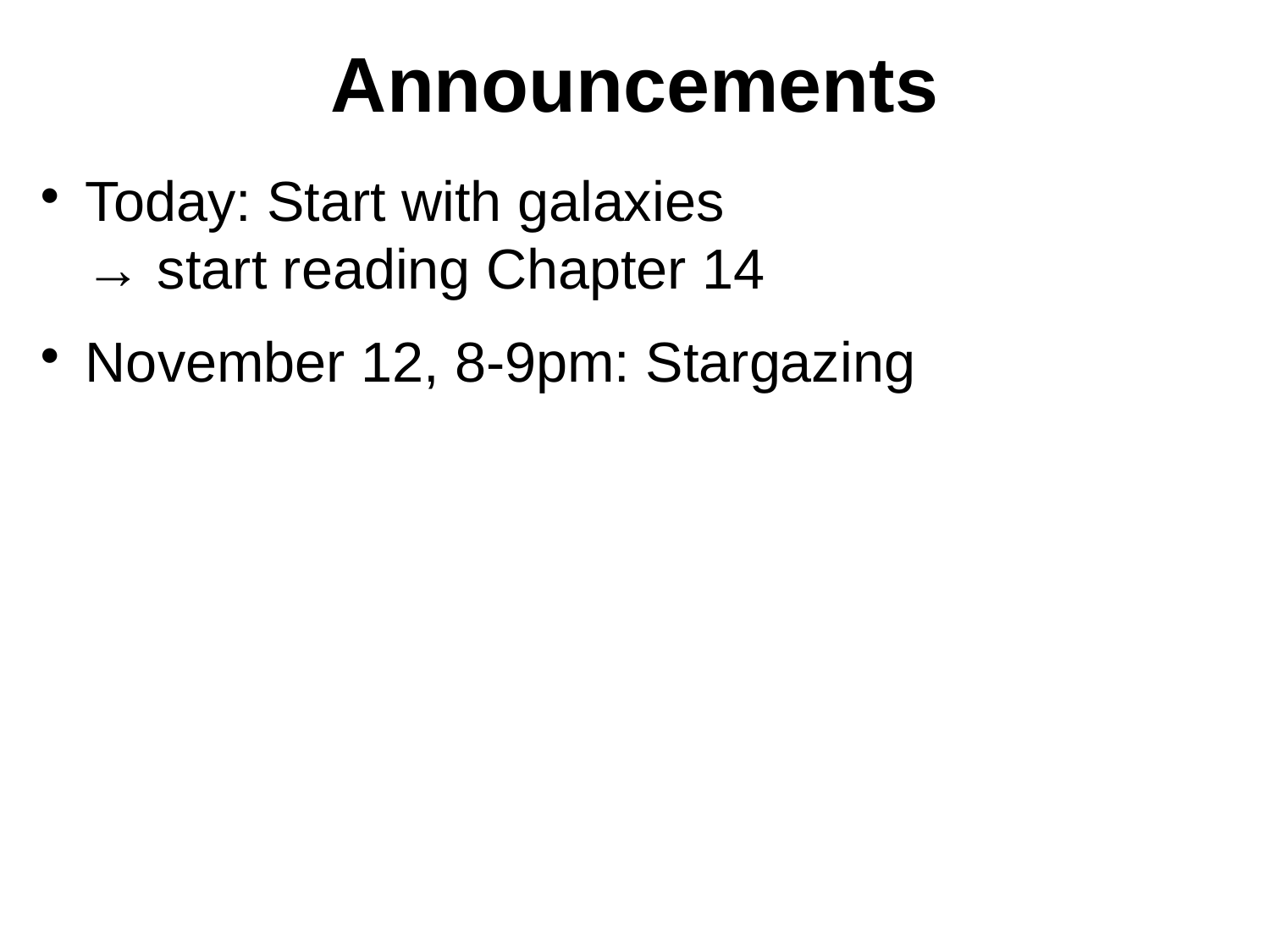

Announcements

Today: Start with galaxies
→ start reading Chapter 14
November 12, 8-9pm: Stargazing